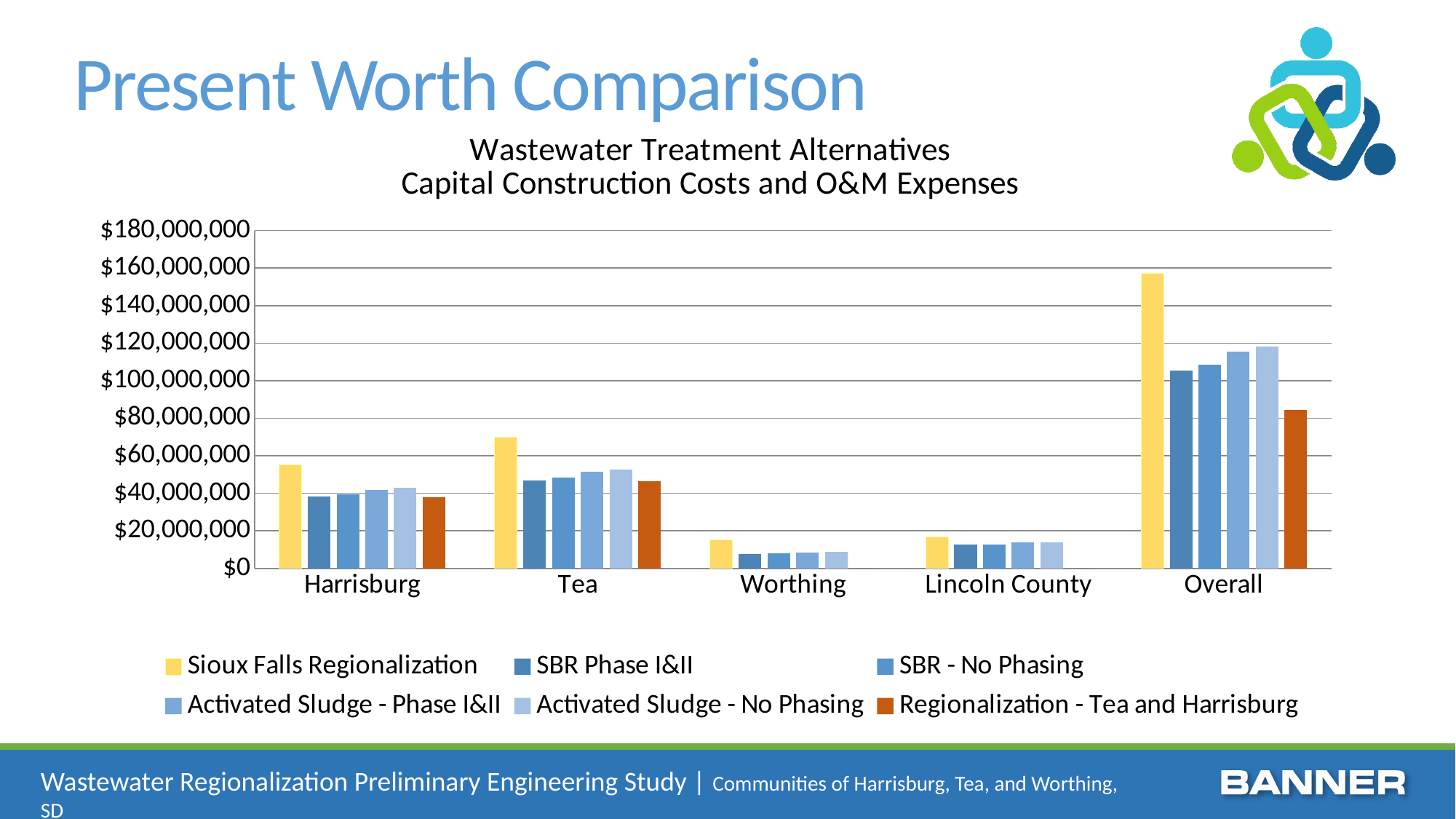

# Present Worth Comparison

### Chart: Wastewater Treatment Alternatives
Capital Construction Costs and O&M Expenses

| Category | Sioux Falls Regionalization | SBR Phase I&II | SBR - No Phasing | Activated Sludge - Phase I&II | Activated Sludge - No Phasing | Regionalization - Tea and Harrisburg |
|---|---|---|---|---|---|---|
| Harrisburg | 55275900.0 | 38260680.58378665 | 39321088.77533112 | 41921164.889307305 | 42814289.019035056 | 37941040.01400301 |
| Tea | 69944900.0 | 46963040.5980938 | 48264637.751887165 | 51456099.018013775 | 52552363.4890989 | 46570698.04624938 |
| Worthing | 15055700.0 | 7786108.446087688 | 8001903.174527089 | 8531022.737551266 | 8712774.89730832 | 0.0 |
| Lincoln County | 16829400.0 | 12535247.89803978 | 12882666.693296514 | 13734522.910832668 | 14027134.861248486 | 0.0 |
| Overall | 157105900.0 | 105545077.52600792 | 108470296.39504188 | 115642809.55570501 | 118106562.26669076 | 84511738.0602524 |